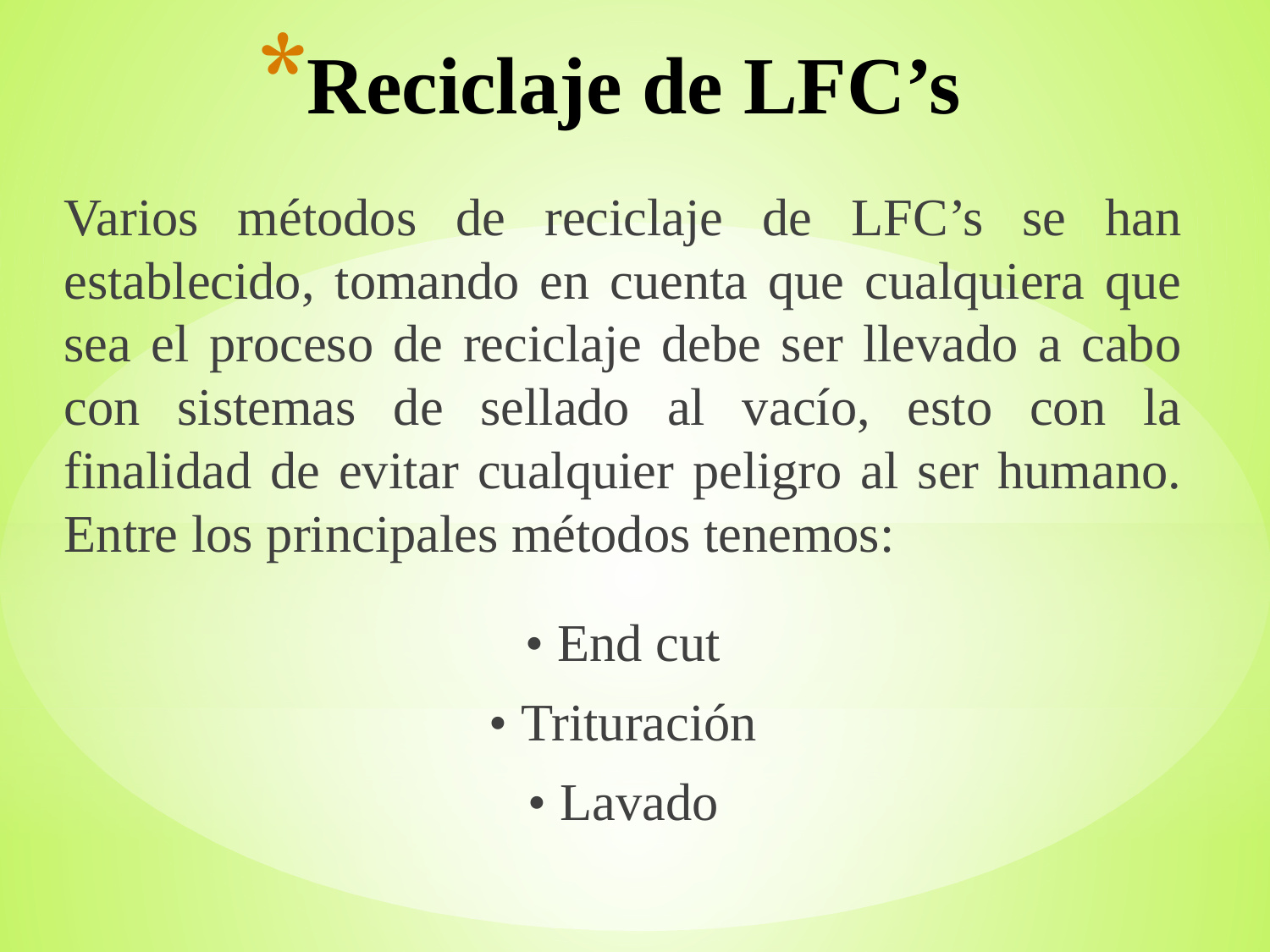

# Reciclaje de LFC’s
Varios métodos de reciclaje de LFC’s se han establecido, tomando en cuenta que cualquiera que sea el proceso de reciclaje debe ser llevado a cabo con sistemas de sellado al vacío, esto con la finalidad de evitar cualquier peligro al ser humano. Entre los principales métodos tenemos:

• End cut
• Trituración
• Lavado